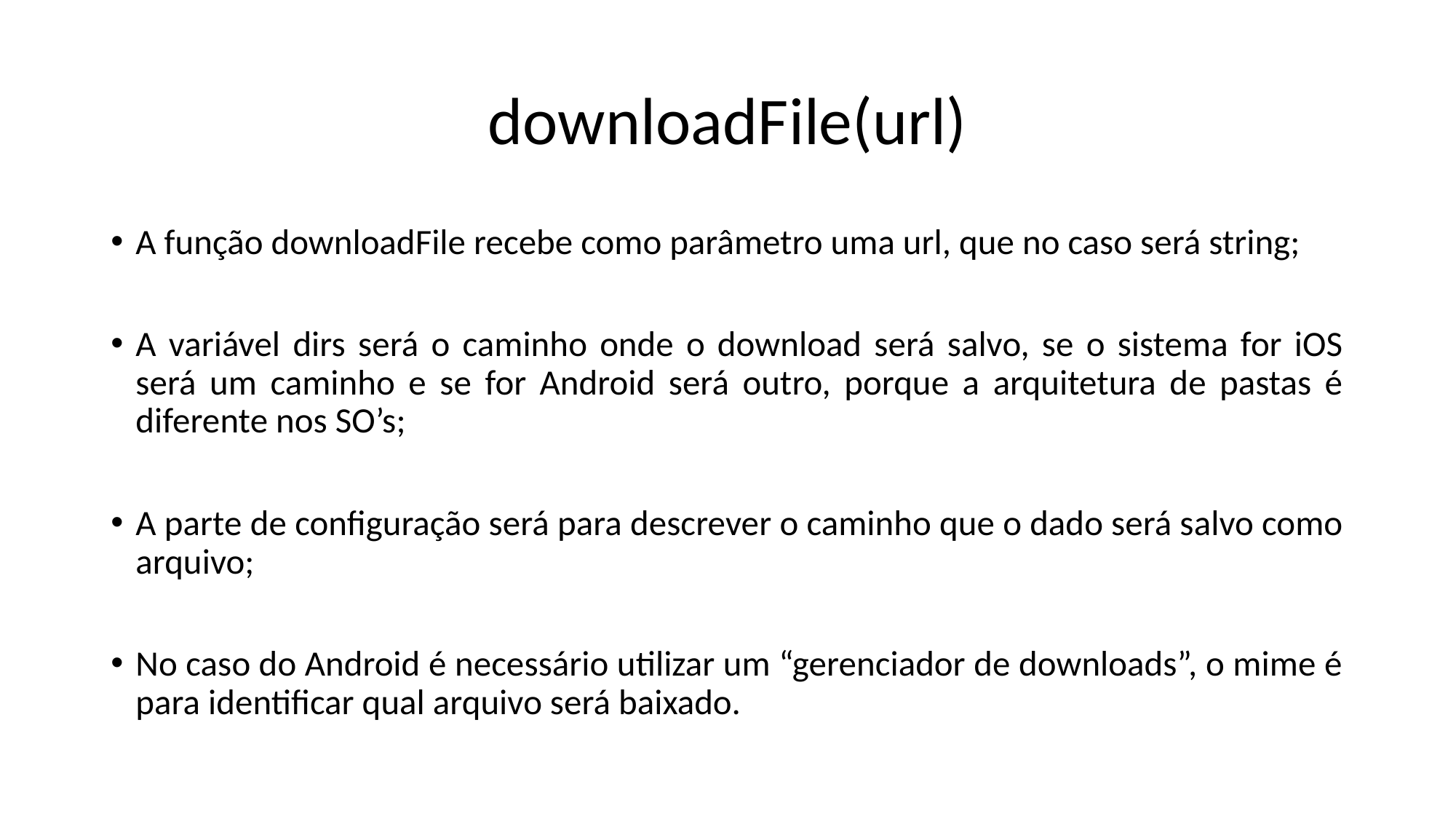

# downloadFile(url)
A função downloadFile recebe como parâmetro uma url, que no caso será string;

A variável dirs será o caminho onde o download será salvo, se o sistema for iOS será um caminho e se for Android será outro, porque a arquitetura de pastas é diferente nos SO’s;

A parte de configuração será para descrever o caminho que o dado será salvo como arquivo;

No caso do Android é necessário utilizar um “gerenciador de downloads”, o mime é para identificar qual arquivo será baixado.